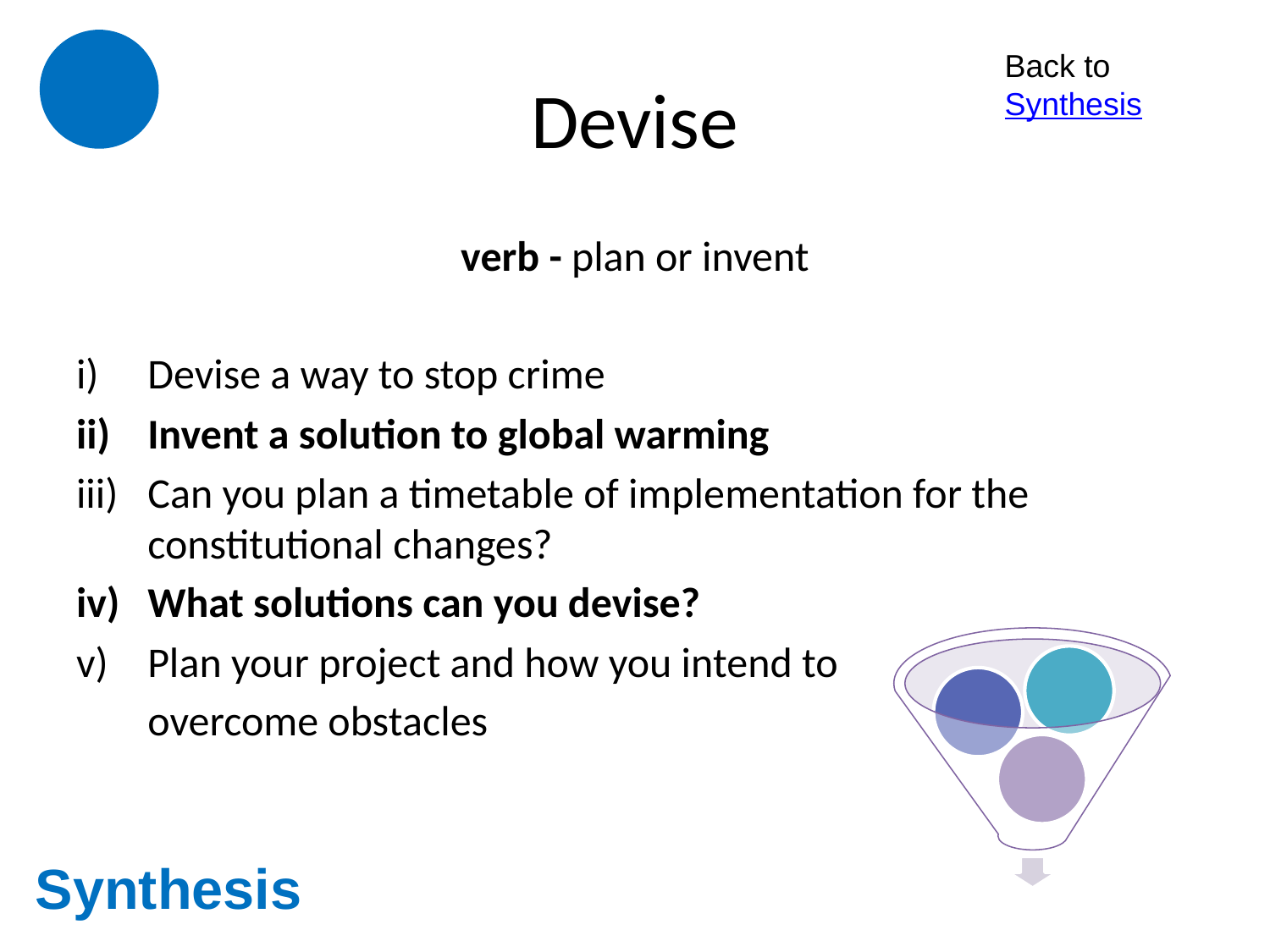

# Devise
Back to Synthesis
verb - plan or invent

Devise a way to stop crime
Invent a solution to global warming
Can you plan a timetable of implementation for the constitutional changes?
What solutions can you devise?
Plan your project and how you intend to
	overcome obstacles

Synthesis